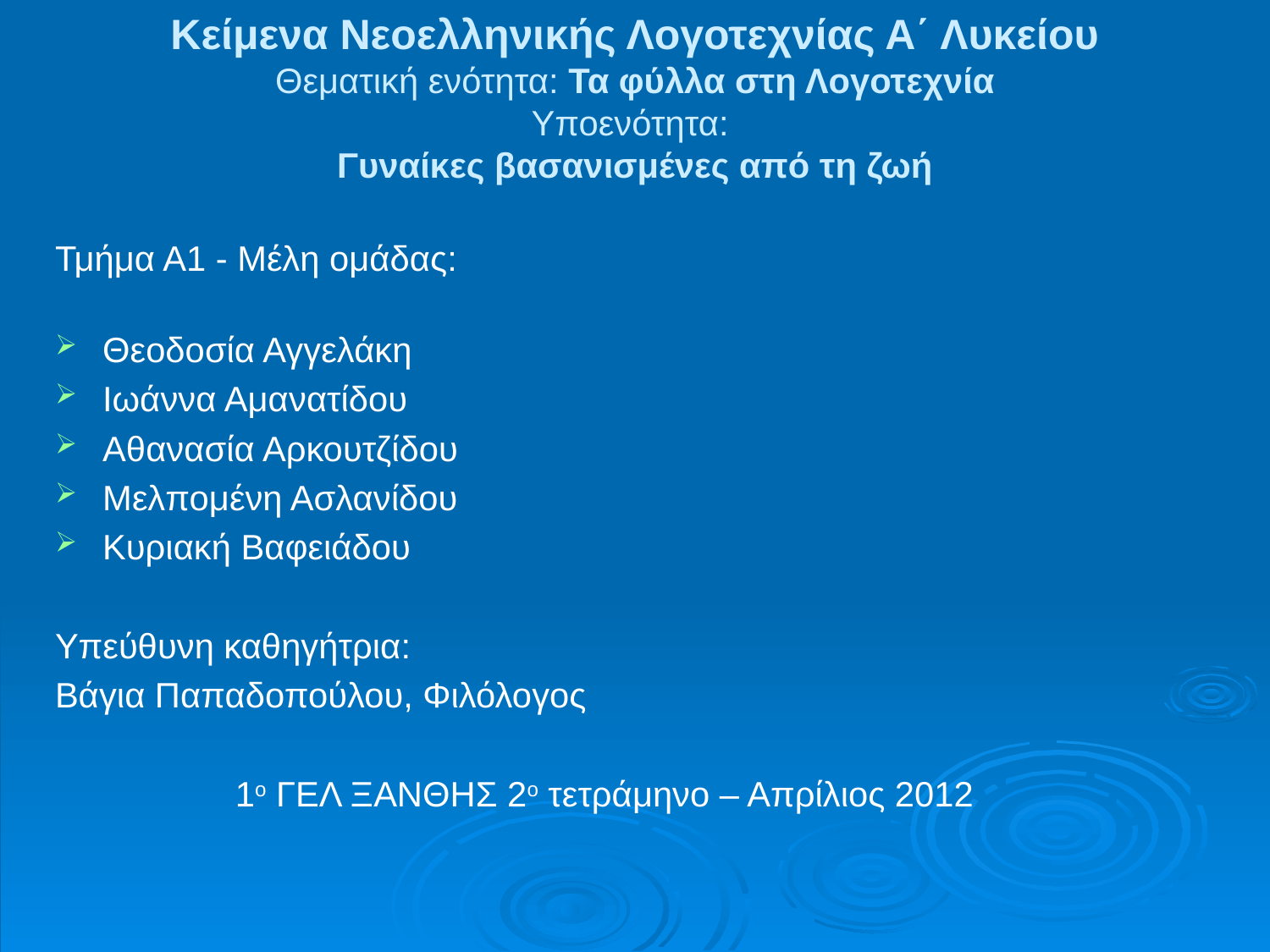

# Κείμενα Νεοελληνικής Λογοτεχνίας Α΄ Λυκείου Θεματική ενότητα: Τα φύλλα στη Λογοτεχνία Υποενότητα: Γυναίκες βασανισμένες από τη ζωή

Τμήμα Α1 - Mέλη ομάδας:
Θεοδοσία Αγγελάκη
Ιωάννα Αμανατίδου
Αθανασία Αρκουτζίδου
Mελπομένη Ασλανίδου
Κυριακή Βαφειάδου

Υπεύθυνη καθηγήτρια:
Βάγια Παπαδοπούλου, Φιλόλογος

1ο ΓΕΛ ΞΑΝΘΗΣ 2ο τετράμηνο – Απρίλιος 2012